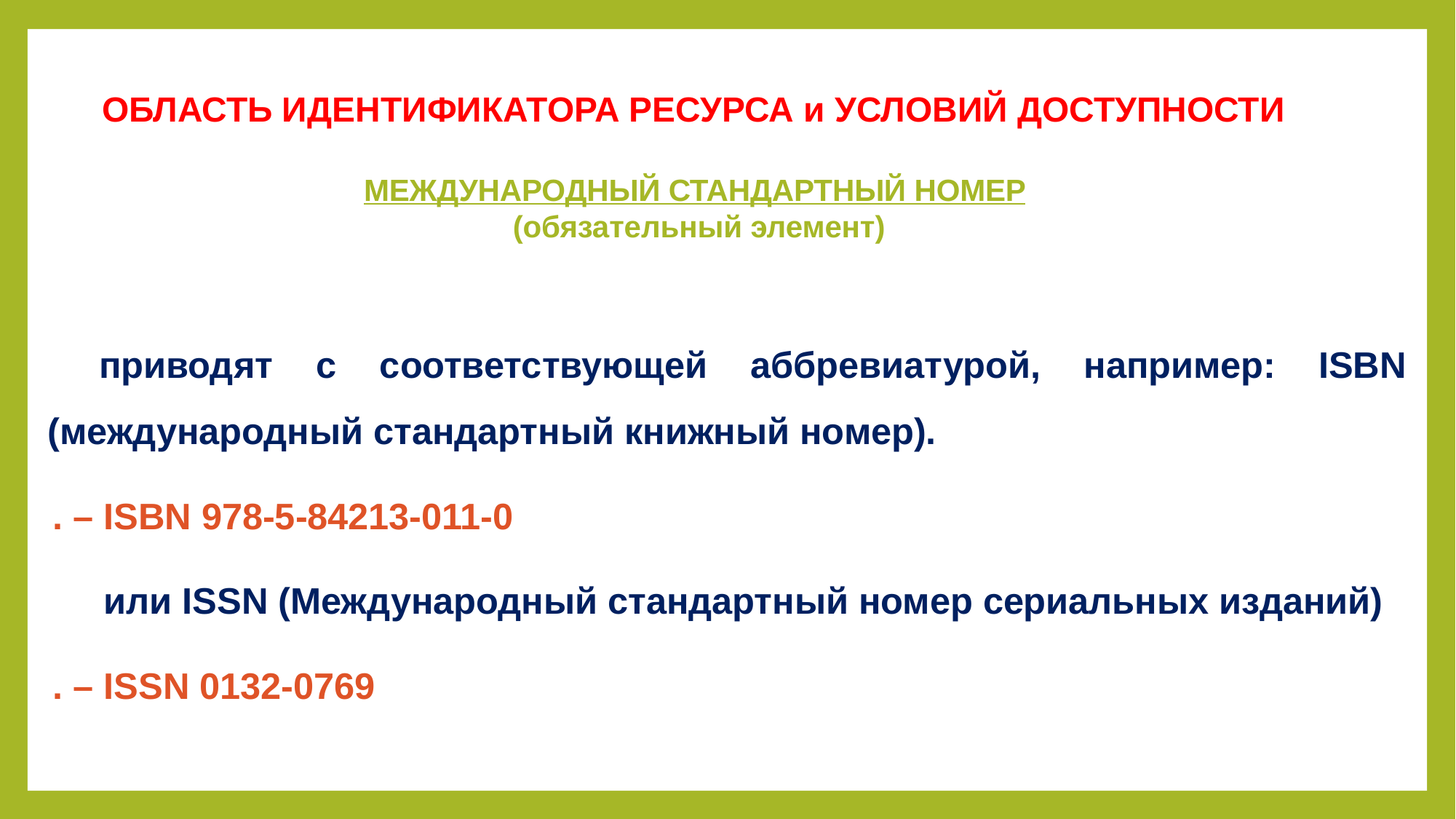

# ОБЛАСТЬ ИДЕНТИФИКАТОРА РЕСУРСА и УСЛОВИЙ ДОСТУПНОСТИ МЕЖДУНАРОДНЫЙ СТАНДАРТНЫЙ НОМЕР (обязательный элемент)

приводят с соответствующей аббревиатурой, например: ISBN (международный стандартный книжный номер).
. – ISBN 978-5-84213-011-0
     или ISSN (Международный стандартный номер сериальных изданий)
. – ISSN 0132-0769